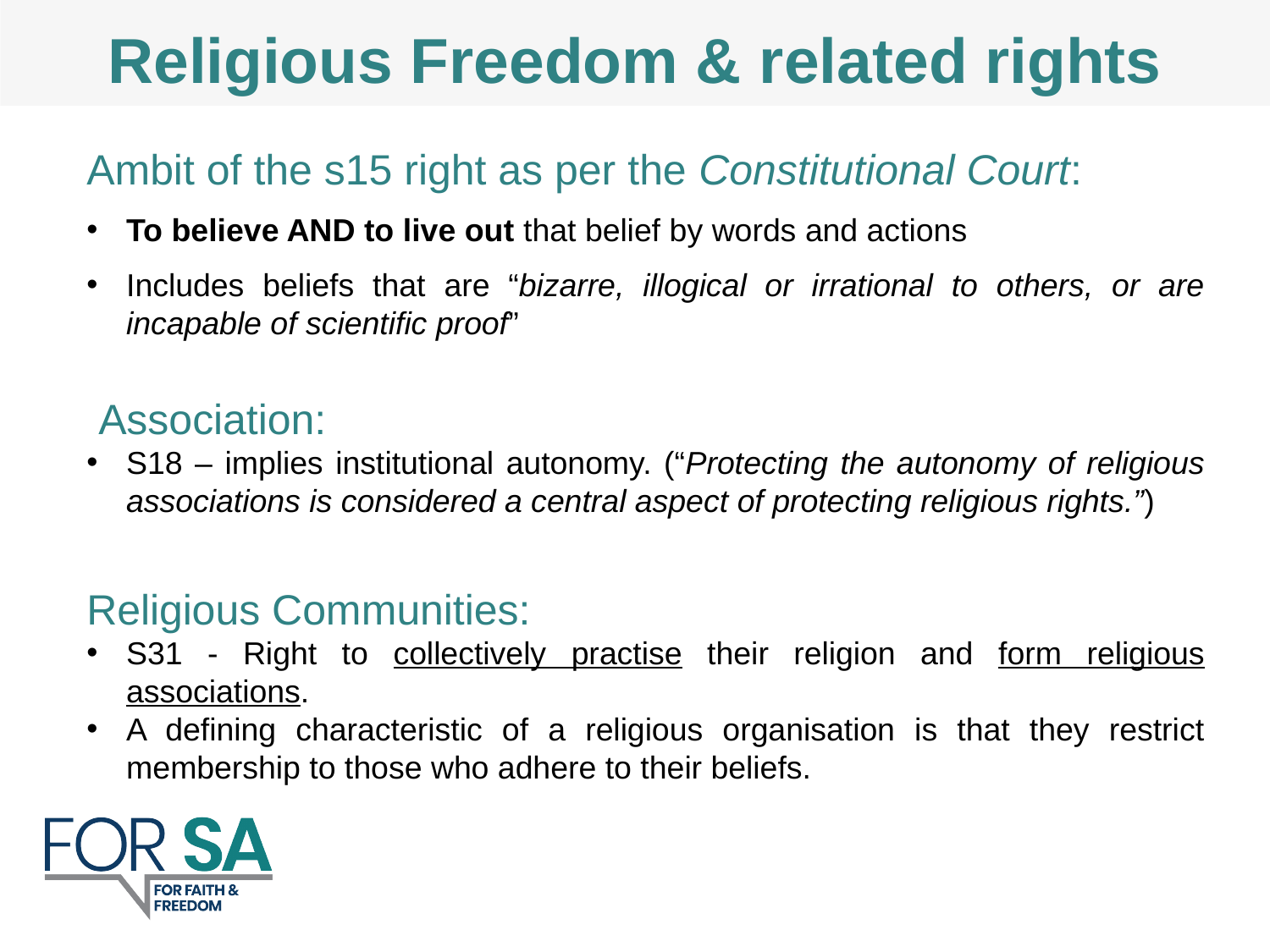

# Religious Freedom & related rights
Ambit of the s15 right as per the Constitutional Court:

To believe AND to live out that belief by words and actions

Includes beliefs that are “bizarre, illogical or irrational to others, or are incapable of scientific proof”

 Association:
S18 – implies institutional autonomy. (“Protecting the autonomy of religious associations is considered a central aspect of protecting religious rights.”)

Religious Communities:
S31 - Right to collectively practise their religion and form religious associations.
A defining characteristic of a religious organisation is that they restrict membership to those who adhere to their beliefs.